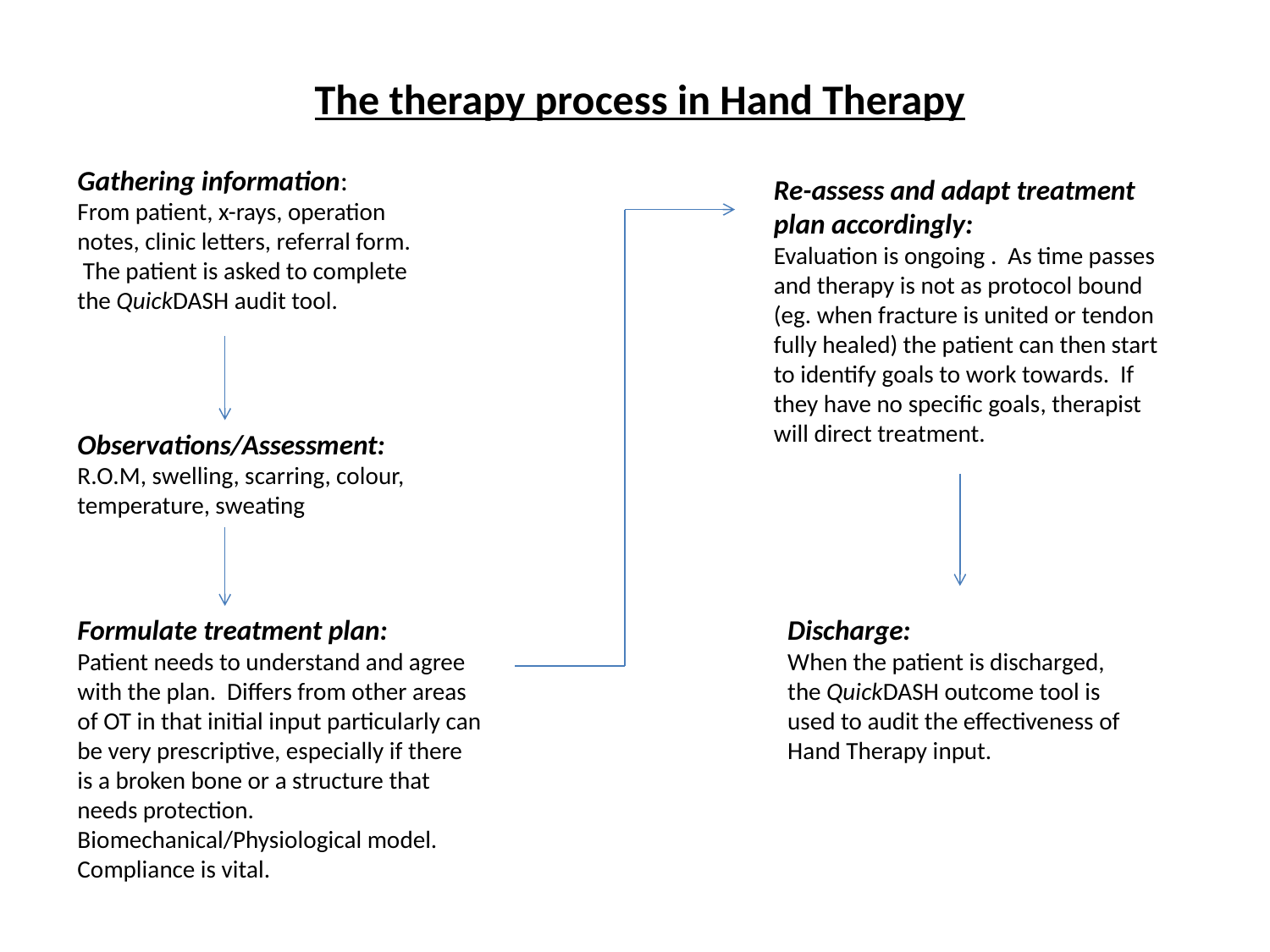

The therapy process in Hand Therapy
Gathering information:
From patient, x-rays, operation notes, clinic letters, referral form.  The patient is asked to complete the QuickDASH audit tool.
Re-assess and adapt treatment plan accordingly:
Evaluation is ongoing .  As time passes and therapy is not as protocol bound (eg. when fracture is united or tendon fully healed) the patient can then start to identify goals to work towards.  If they have no specific goals, therapist will direct treatment.
Observations/Assessment:
R.O.M, swelling, scarring, colour, temperature, sweating
Formulate treatment plan:
Patient needs to understand and agree with the plan.  Differs from other areas of OT in that initial input particularly can be very prescriptive, especially if there is a broken bone or a structure that needs protection.
Biomechanical/Physiological model. Compliance is vital.

Discharge:
When the patient is discharged, the QuickDASH outcome tool is used to audit the effectiveness of Hand Therapy input.